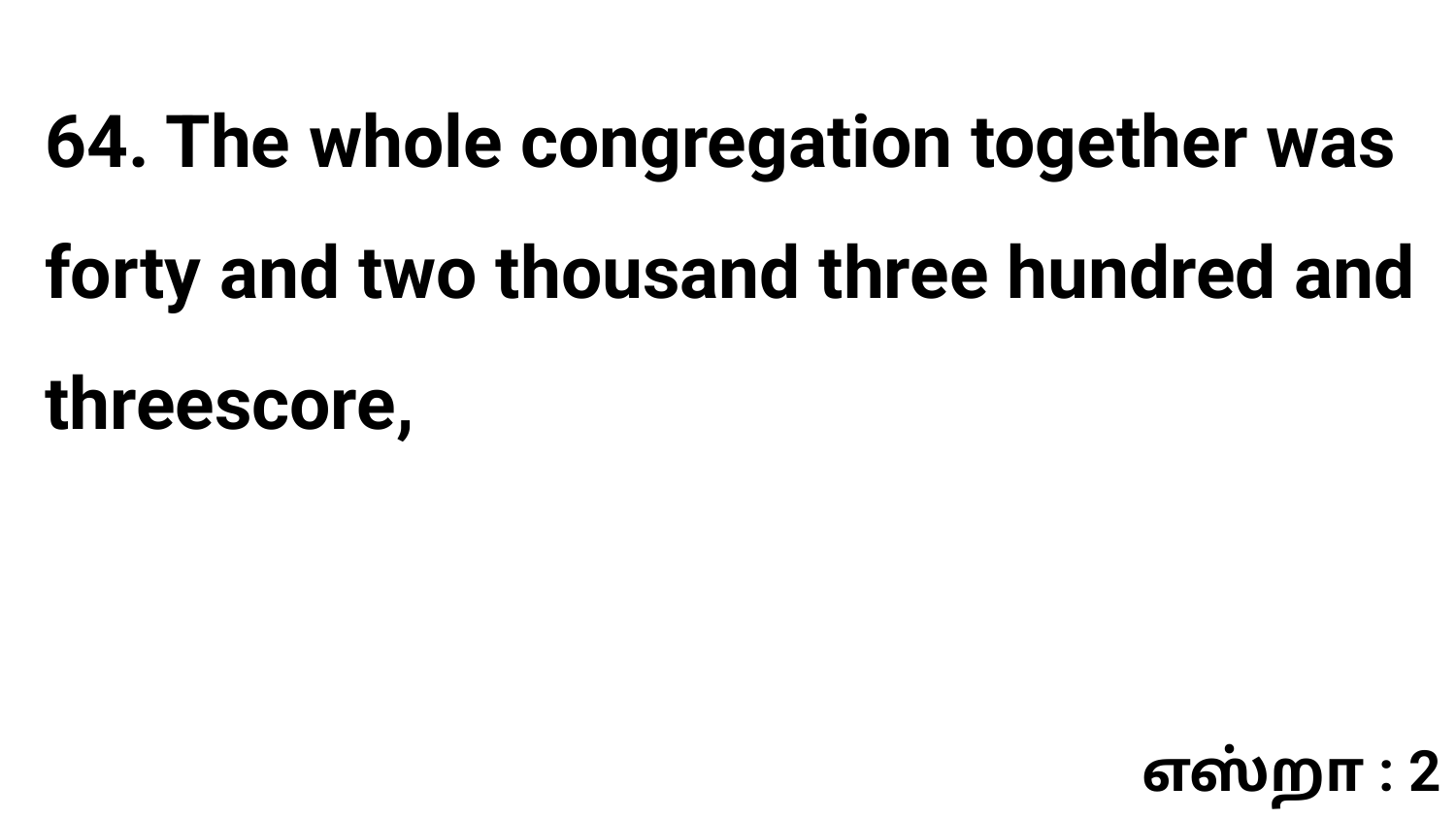

64. The whole congregation together was forty and two thousand three hundred and threescore,
எஸ்றா : 2